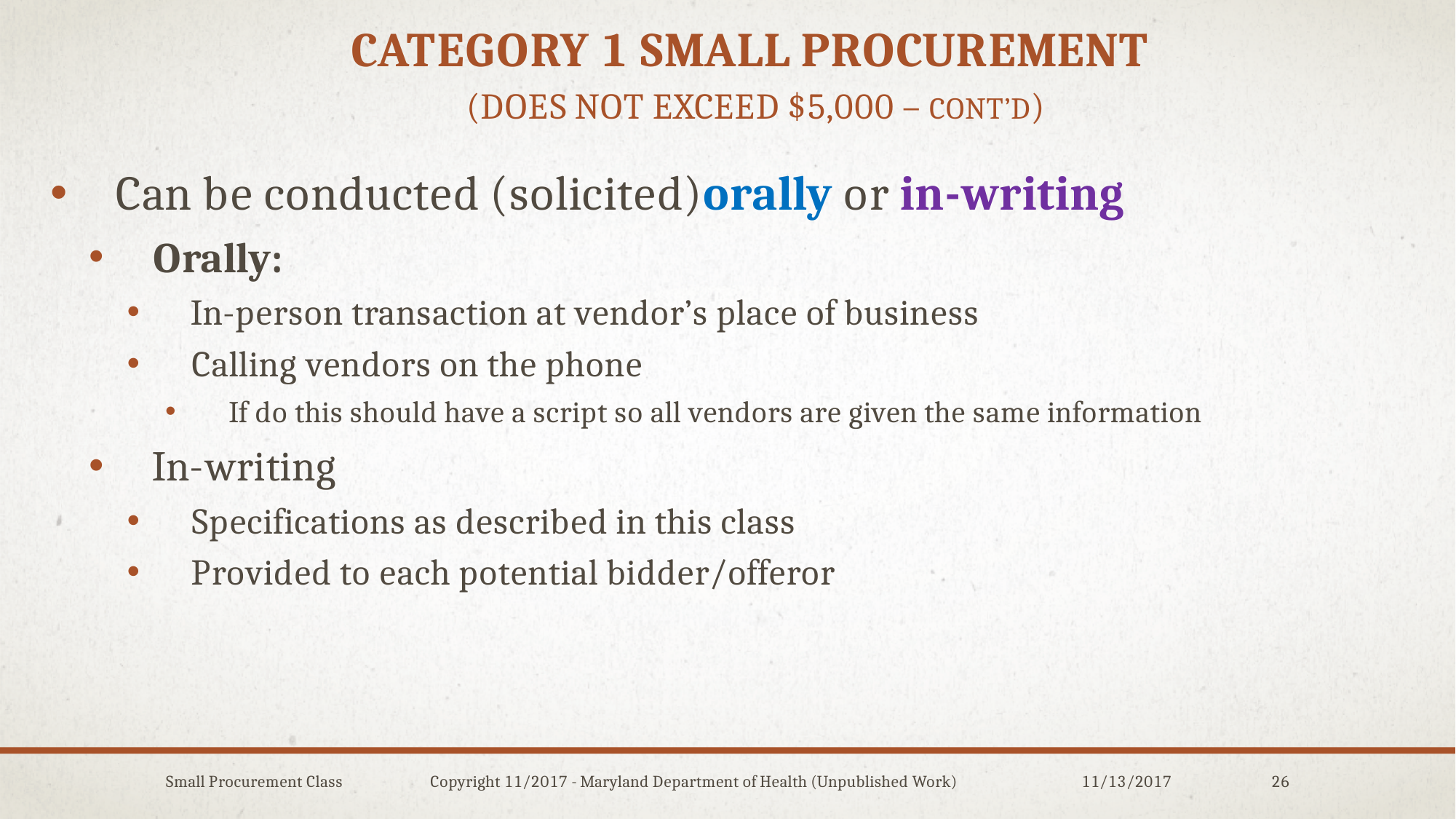

# Category 1 Small procurement (Does not exceed $5,000 – Cont’d)
Can be conducted (solicited)orally or in-writing
Orally:
In-person transaction at vendor’s place of business
Calling vendors on the phone
If do this should have a script so all vendors are given the same information
In-writing
Specifications as described in this class
Provided to each potential bidder/offeror

Small Procurement Class                        Copyright 11/2017 - Maryland Department of Health (Unpublished Work)
11/13/2017
26